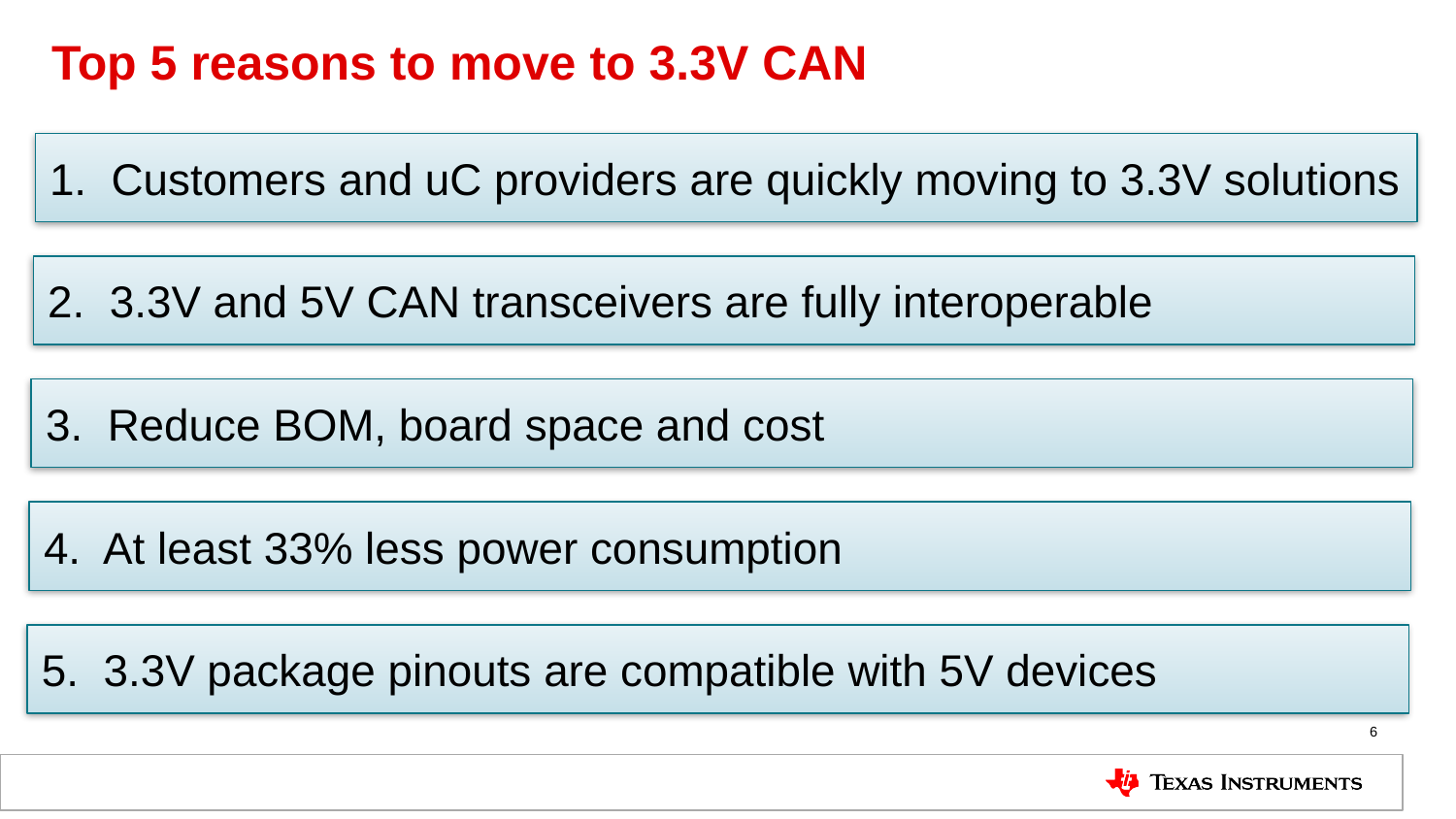

# Top 5 reasons to move to 3.3V CAN
1.  Customers and uC providers are quickly moving to 3.3V solutions
2.  3.3V and 5V CAN transceivers are fully interoperable
3.  Reduce BOM, board space and cost
4.  At least 33% less power consumption
5.  3.3V package pinouts are compatible with 5V devices